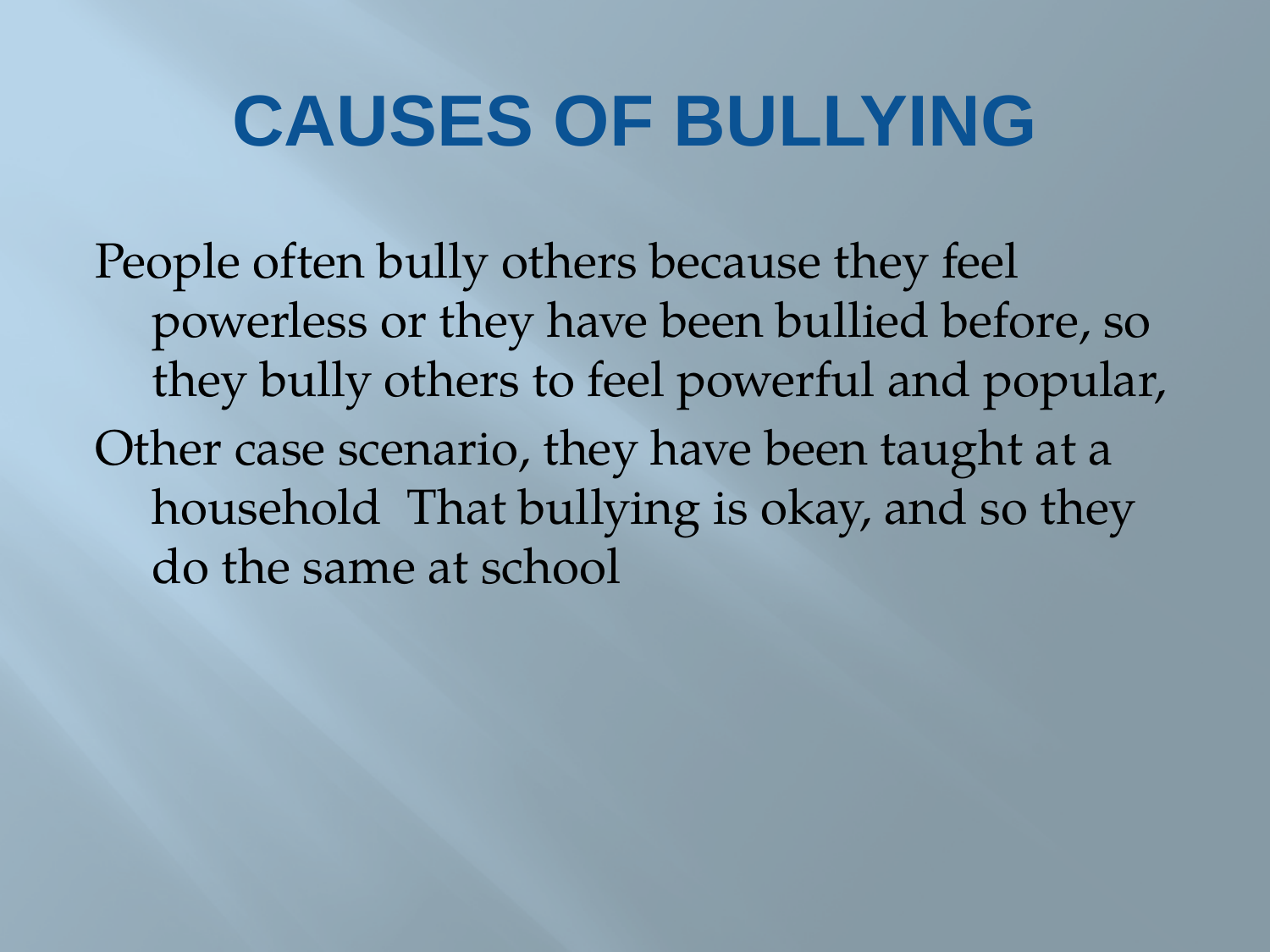

# CAUSES OF BULLYING
People often bully others because they feel powerless or they have been bullied before, so they bully others to feel powerful and popular,
Other case scenario, they have been taught at a household  That bullying is okay, and so they do the same at school